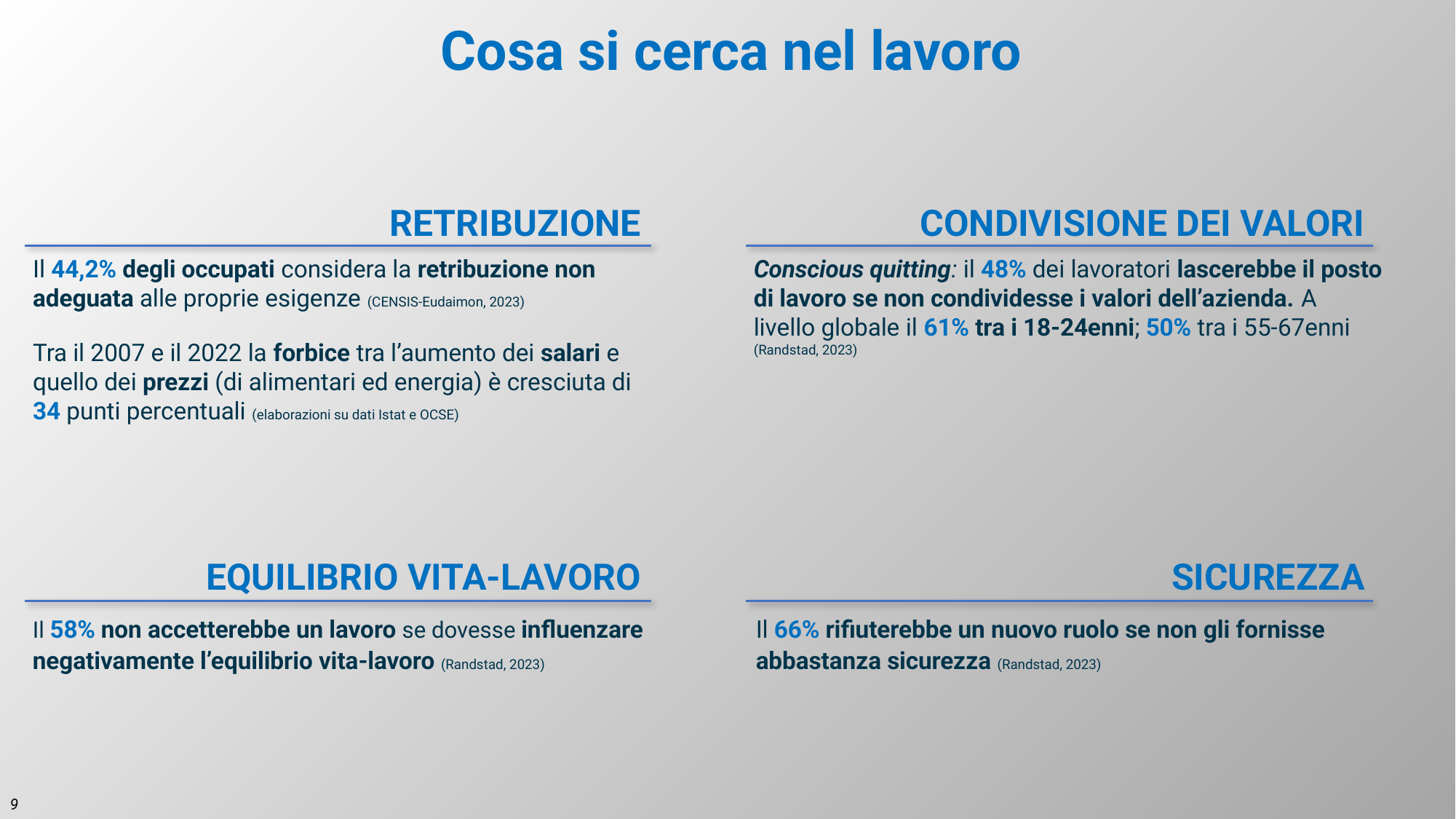

Cosa si cerca nel lavoro
RETRIBUZIONE
CONDIVISIONE DEI VALORI
Il 44,2% degli occupati considera la retribuzione non adeguata alle proprie esigenze (CENSIS-Eudaimon, 2023)

Tra il 2007 e il 2022 la forbice tra l’aumento dei salari e quello dei prezzi (di alimentari ed energia) è cresciuta di 34 punti percentuali (elaborazioni su dati Istat e OCSE)
Conscious quitting: il 48% dei lavoratori lascerebbe il posto di lavoro se non condividesse i valori dell’azienda. A livello globale il 61% tra i 18-24enni; 50% tra i 55-67enni (Randstad, 2023)
EQUILIBRIO VITA-LAVORO
SICUREZZA
Il 58% non accetterebbe un lavoro se dovesse influenzare negativamente l’equilibrio vita-lavoro (Randstad, 2023)
Il 66% rifiuterebbe un nuovo ruolo se non gli fornisse abbastanza sicurezza (Randstad, 2023)
9